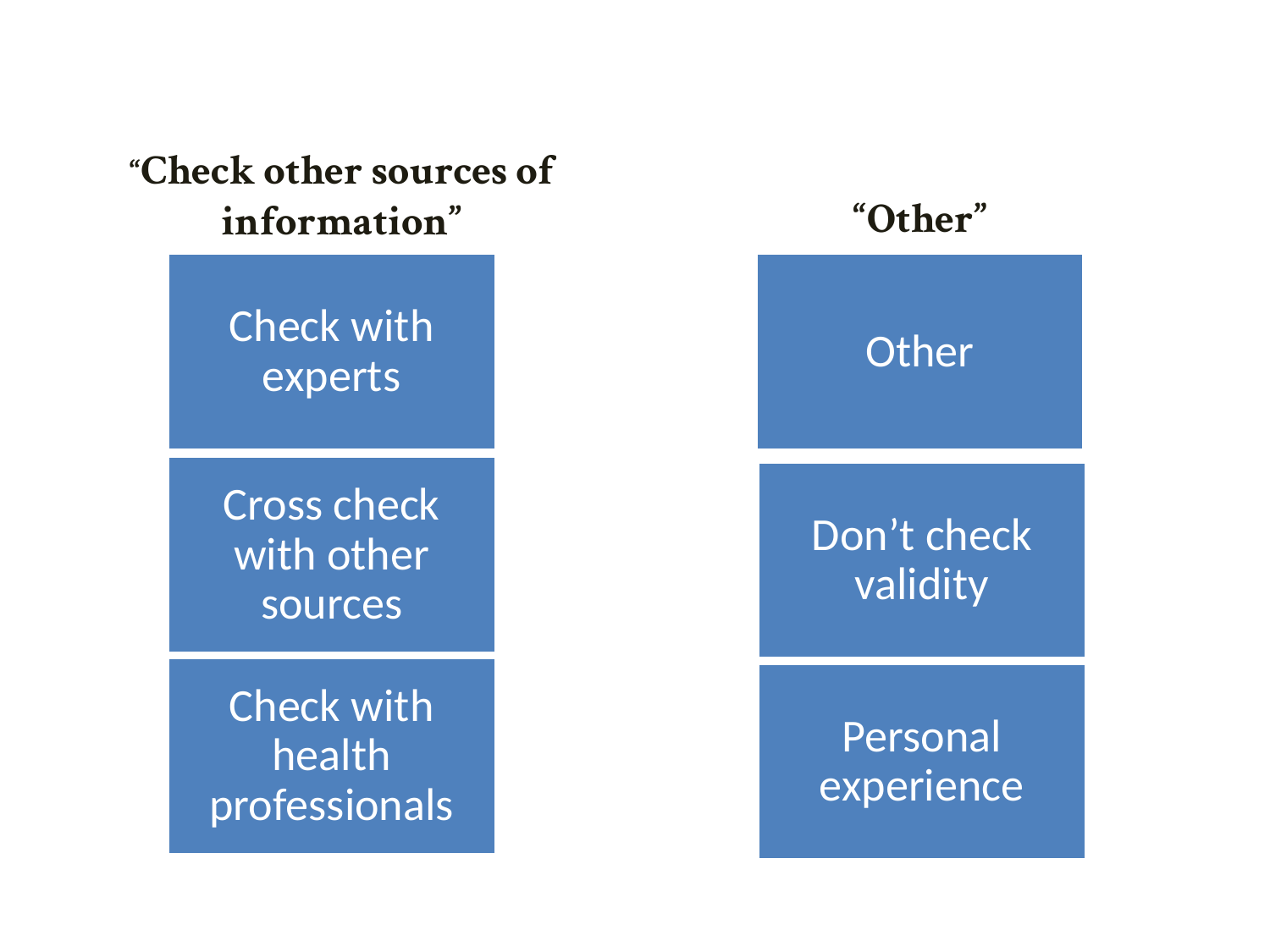

“Check other sources of information”
“Other”
Check with experts
Check with health professionals
Cross check with other sources
Other
Don’t check validity
Personal experience